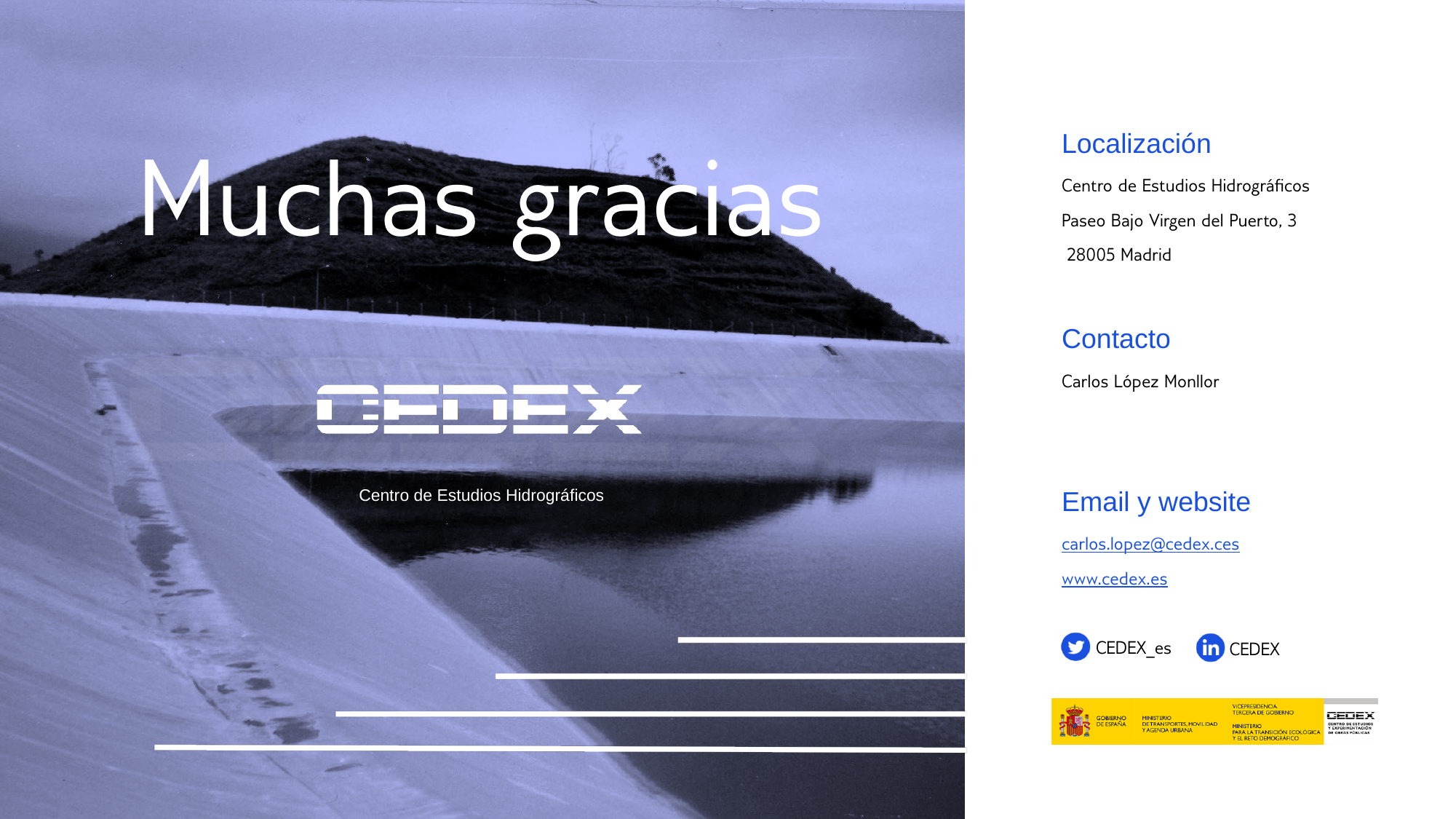

Localización
Muchas gracias
Centro de Estudios Hidrográficos
Paseo Bajo Virgen del Puerto, 3
 28005 Madrid
Contacto
Carlos López Monllor
Centro de Estudios Hidrográficos
Email y website
carlos.lopez@cedex.ces
www.cedex.es